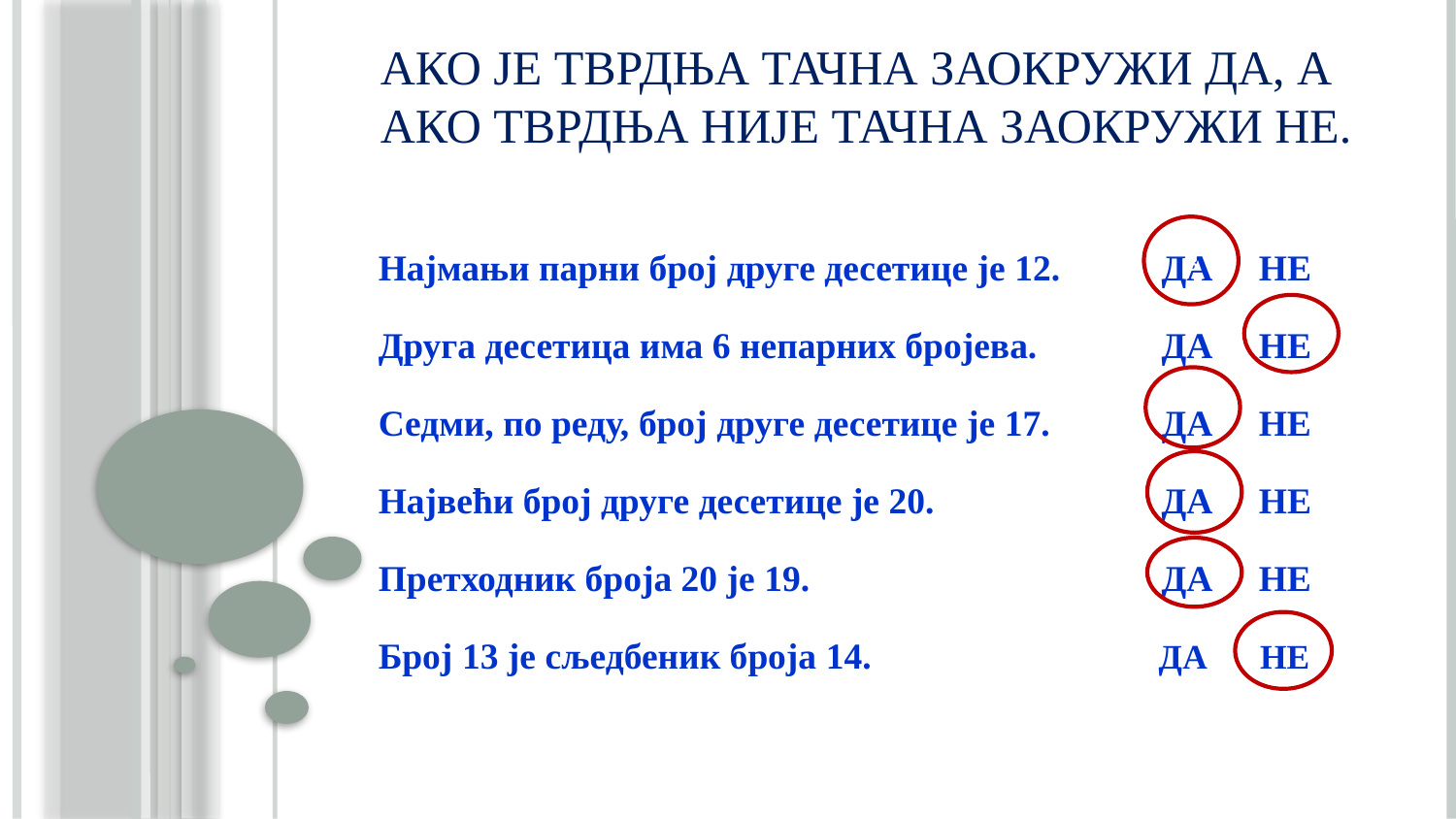

# Ако је тврдња тачна заокружи ДА, а ако тврдња није тачна заокружи НЕ.
Најмањи парни број друге десетице је 12. 	      ДА     НЕ
Друга десетица има 6 непарних бројева.	      ДА     НЕ
Седми, по реду, број друге десетице је 17. 	      ДА     НЕ
Највећи број друге десетице је 20.               	      ДА     НЕ
Претходник броја 20 је 19.		    	      ДА     НЕ
Број 13 је сљедбеник броја 14.		      ДА      НЕ
в